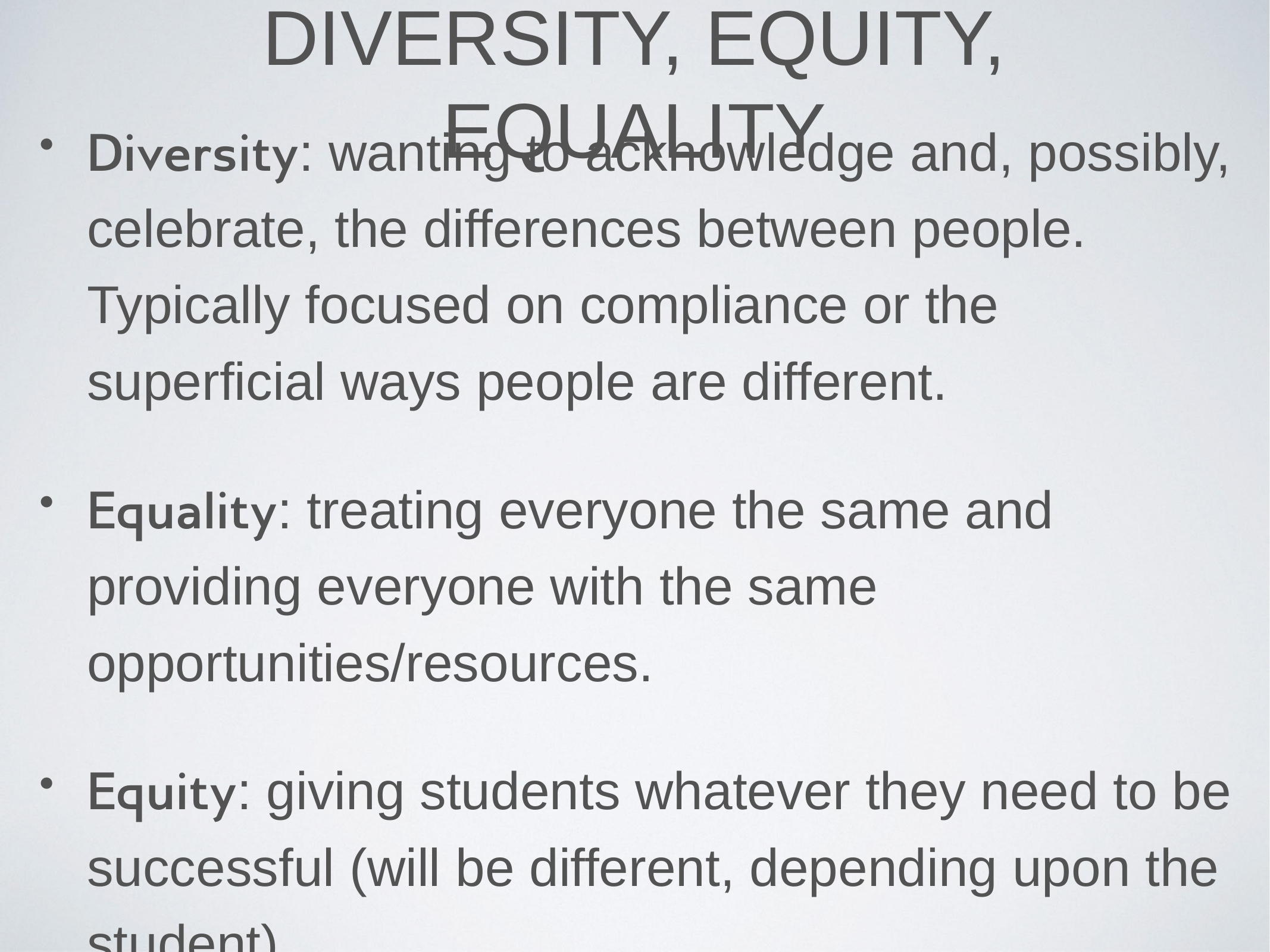

# Diversity, Equity, Equality
Diversity: wanting to acknowledge and, possibly, celebrate, the differences between people. Typically focused on compliance or the superficial ways people are different.
Equality: treating everyone the same and providing everyone with the same opportunities/resources.
Equity: giving students whatever they need to be successful (will be different, depending upon the student).